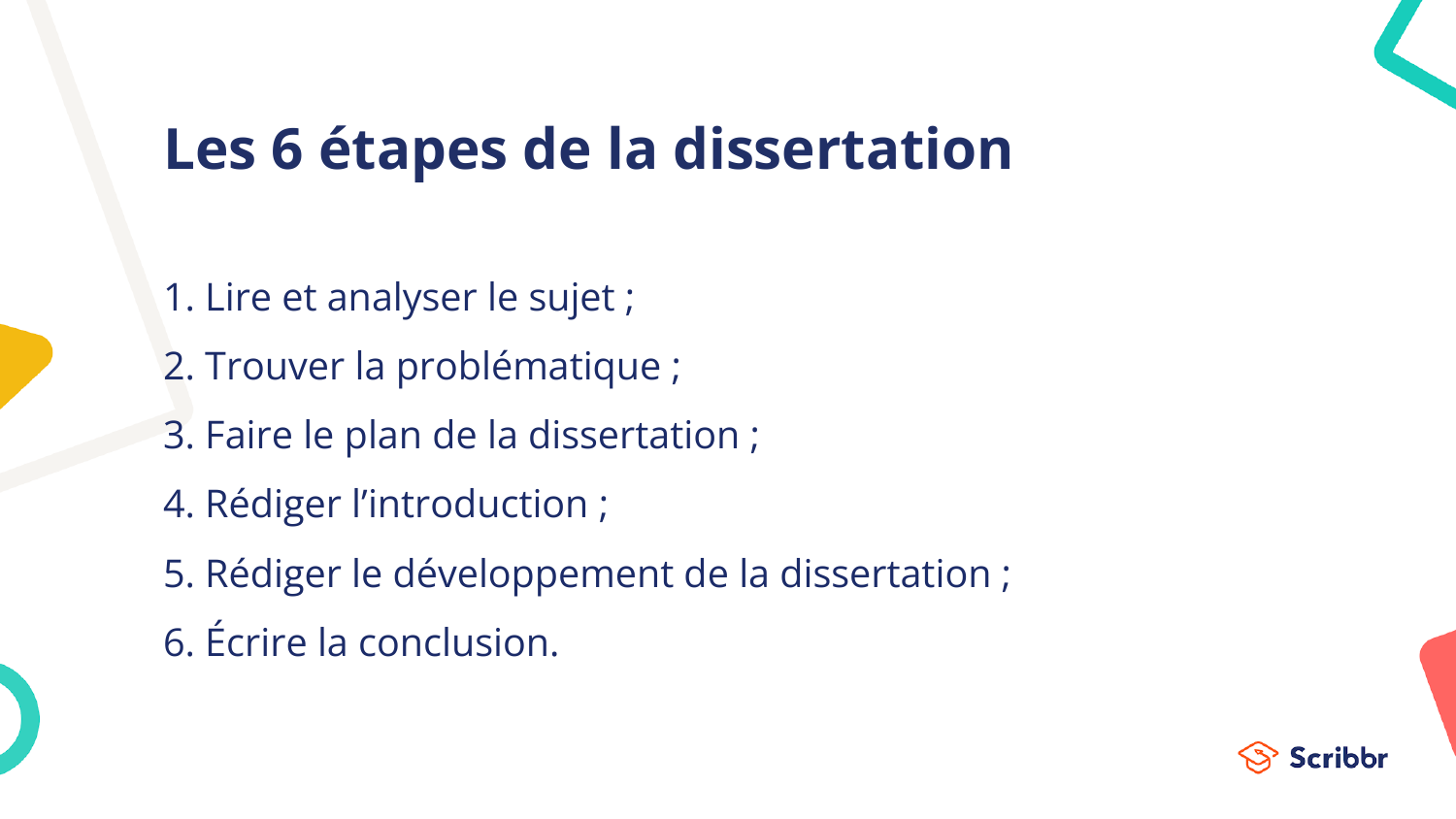

# Les 6 étapes de la dissertation
1. Lire et analyser le sujet ;
2. Trouver la problématique ;
3. Faire le plan de la dissertation ;
4. Rédiger l’introduction ;
5. Rédiger le développement de la dissertation ;
6. Écrire la conclusion.